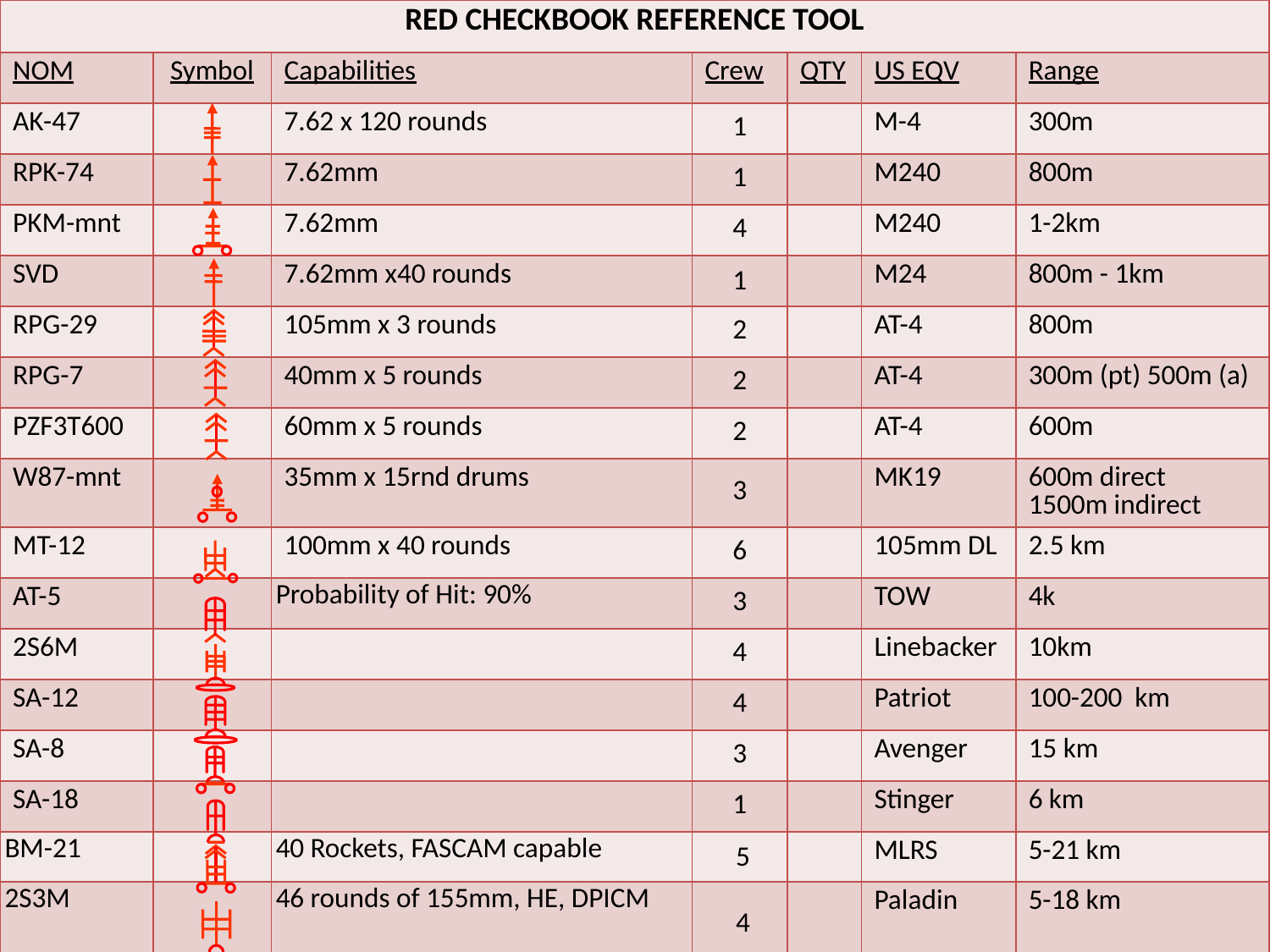

| RED CHECKBOOK REFERENCE TOOL |  |  |  |  |  |  |
| --- | --- | --- | --- | --- | --- | --- |
| NOM | Symbol | Capabilities | Crew | QTY | US EQV | Range |
| AK-47 |  | 7.62 x 120 rounds | 1 |  | M-4 | 300m |
| RPK-74 |  | 7.62mm | 1 |  | M240 | 800m |
| PKM-mnt |  | 7.62mm | 4 |  | M240 | 1-2km |
| SVD |  | 7.62mm x40 rounds | 1 |  | M24 | 800m - 1km |
| RPG-29 |  | 105mm x 3 rounds | 2 |  | AT-4 | 800m |
| RPG-7 |  | 40mm x 5 rounds | 2 |  | AT-4 | 300m (pt) 500m (a) |
| PZF3T600 |  | 60mm x 5 rounds | 2 |  | AT-4 | 600m |
| W87-mnt |  | 35mm x 15rnd drums | 3 |  | MK19 | 600m direct 1500m indirect |
| MT-12 |  | 100mm x 40 rounds | 6 |  | 105mm DL | 2.5 km |
| AT-5 |  | Probability of Hit: 90% | 3 |  | TOW | 4k |
| 2S6M |  |  | 4 |  | Linebacker | 10km |
| SA-12 |  |  | 4 |  | Patriot | 100-200 km |
| SA-8 |  |  | 3 |  | Avenger | 15 km |
| SA-18 |  |  | 1 |  | Stinger | 6 km |
| BM-21 |  | 40 Rockets, FASCAM capable | 5 |  | MLRS | 5-21 km |
| 2S3M |  | 46 rounds of 155mm, HE, DPICM | 4 |  | Paladin | 5-18 km |
#